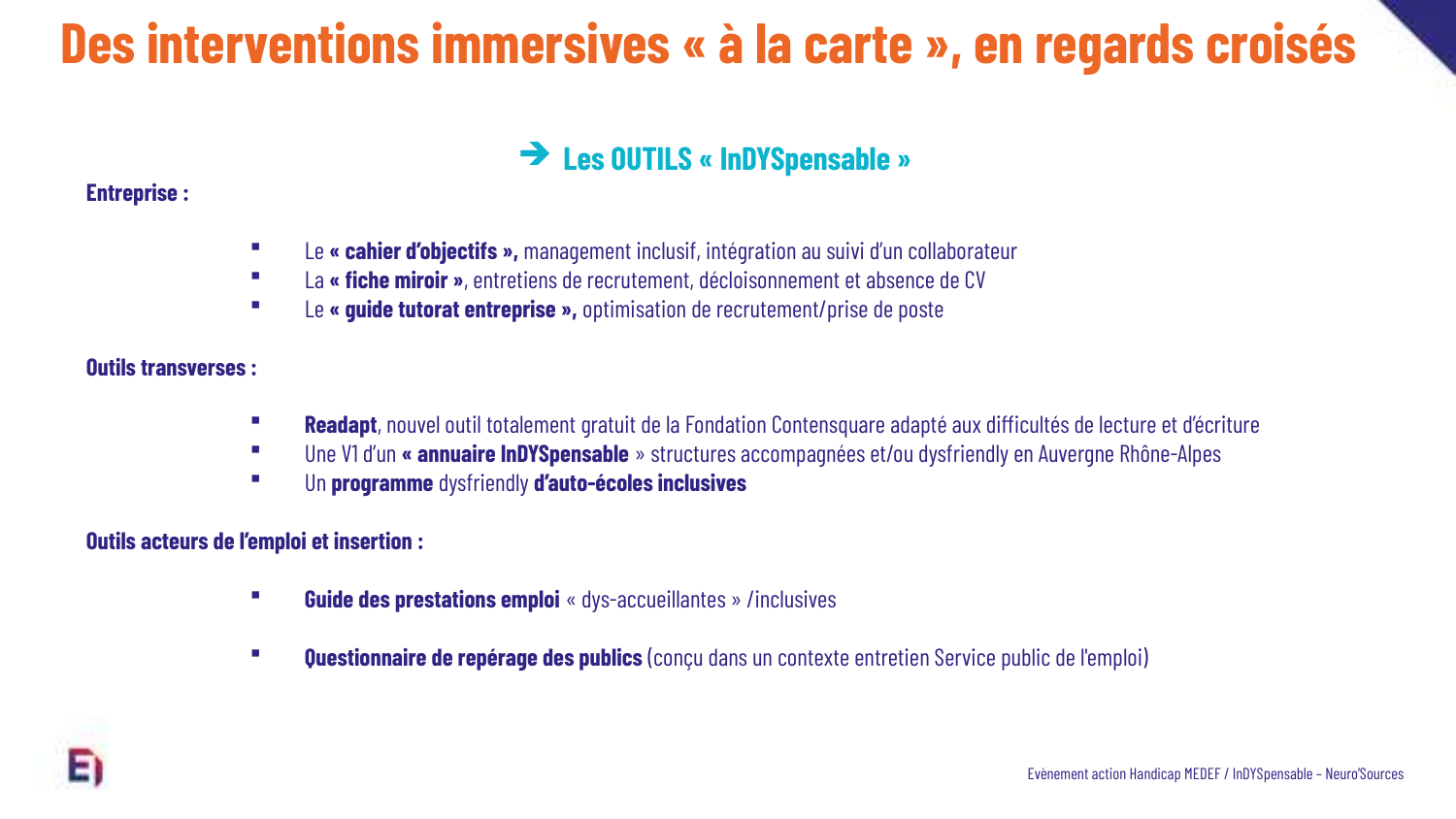

Des interventions immersives « à la carte », en regards croisés
Les OUTILS « InDYSpensable »
Entreprise :

Le « cahier d’objectifs », management inclusif, intégration au suivi d’un collaborateur
La « fiche miroir », entretiens de recrutement, décloisonnement et absence de CV
Le « guide tutorat entreprise », optimisation de recrutement/prise de poste

Outils transverses :

Readapt, nouvel outil totalement gratuit de la Fondation Contensquare adapté aux difficultés de lecture et d’écriture
Une V1 d’un « annuaire InDYSpensable » structures accompagnées et/ou dysfriendly en Auvergne Rhône-Alpes
Un programme dysfriendly d’auto-écoles inclusives

Outils acteurs de l’emploi et insertion :

Guide des prestations emploi « dys-accueillantes » /inclusives

Questionnaire de repérage des publics (conçu dans un contexte entretien Service public de l'emploi)

01 juillet
2021
Evènement action Handicap MEDEF / InDYSpensable – Neuro’Sources